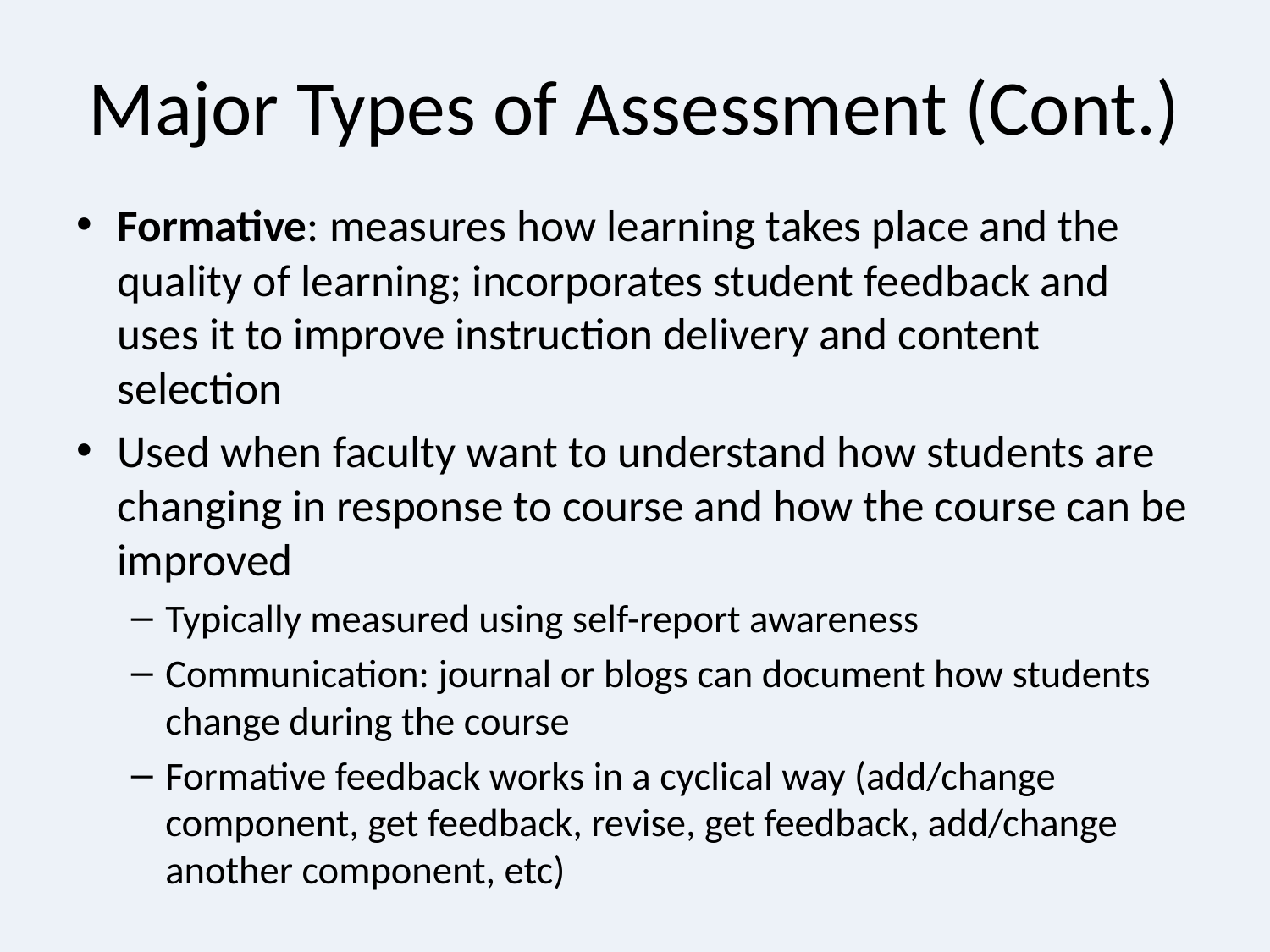

# Major Types of Assessment (Cont.)
Formative: measures how learning takes place and the quality of learning; incorporates student feedback and uses it to improve instruction delivery and content selection
Used when faculty want to understand how students are changing in response to course and how the course can be improved
Typically measured using self-report awareness
Communication: journal or blogs can document how students change during the course
Formative feedback works in a cyclical way (add/change component, get feedback, revise, get feedback, add/change another component, etc)